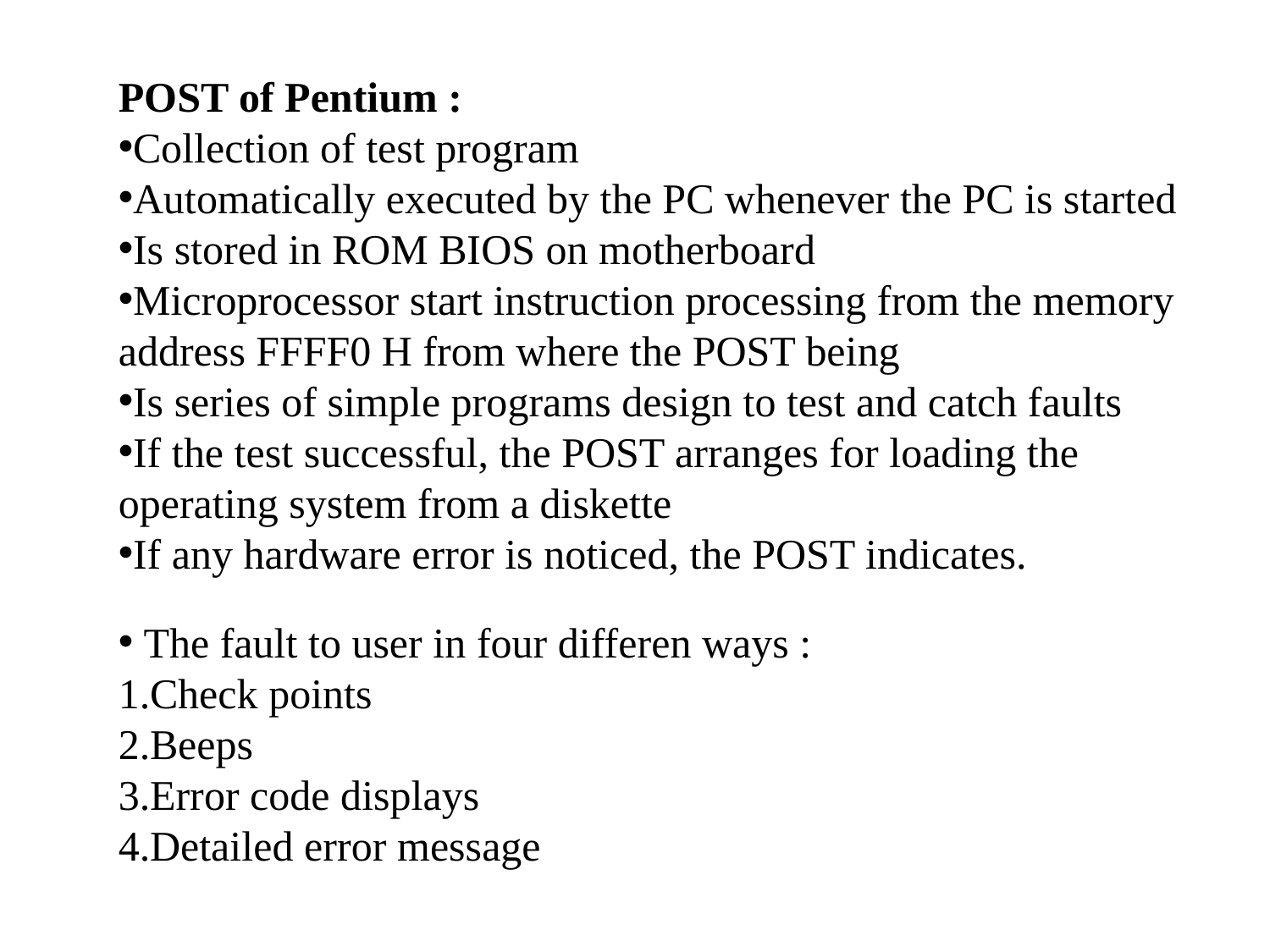

POST of Pentium :
Collection of test program
Automatically executed by the PC whenever the PC is started
Is stored in ROM BIOS on motherboard
Microprocessor start instruction processing from the memory address FFFF0 H from where the POST being
Is series of simple programs design to test and catch faults
If the test successful, the POST arranges for loading the operating system from a diskette
If any hardware error is noticed, the POST indicates.

 The fault to user in four differen ways :
Check points
Beeps
Error code displays
Detailed error message